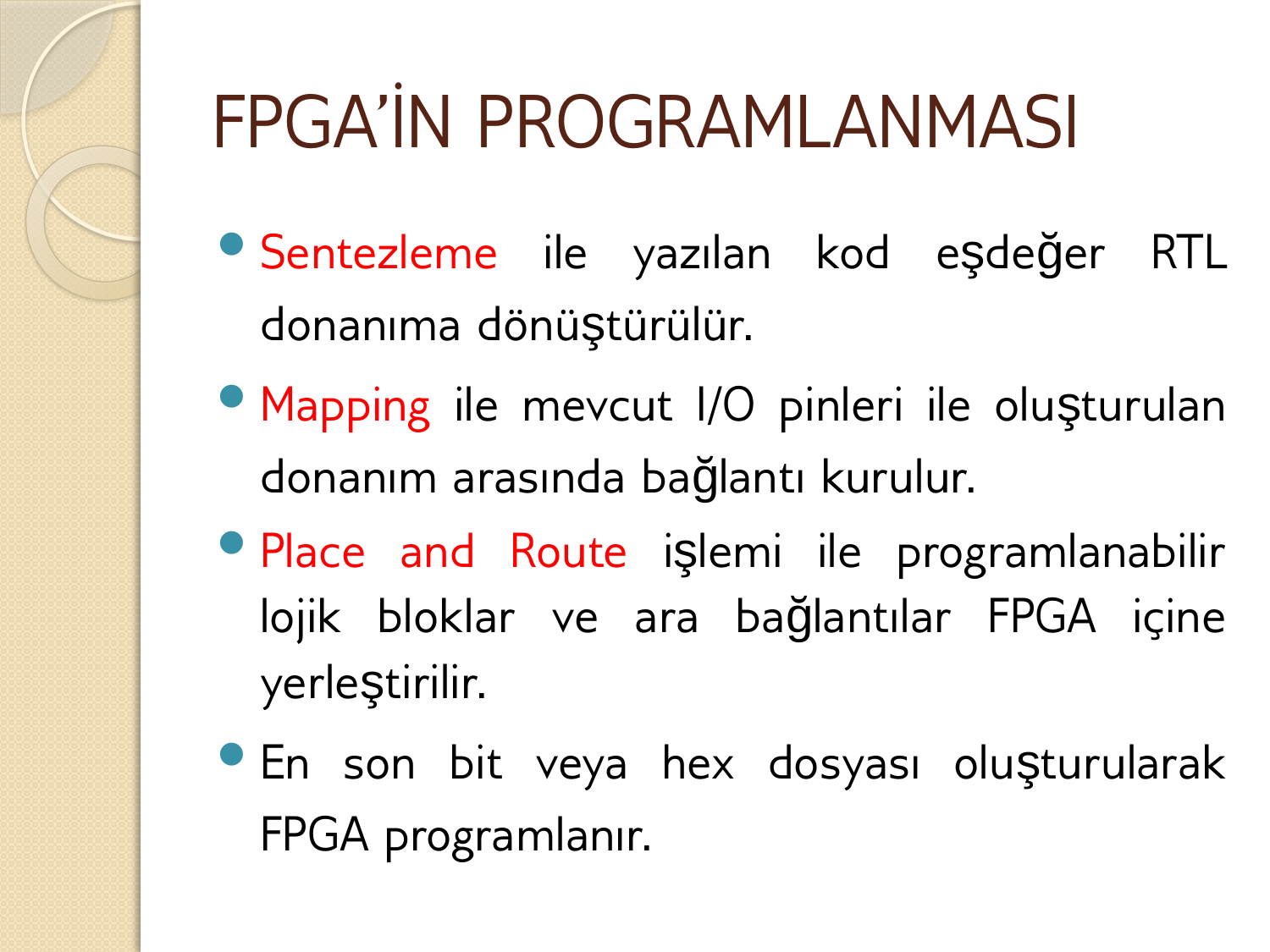

# FPGA’İN PROGRAMLANMASI
Sentezleme ile yazılan kod eşdeğer RTL donanıma dönüştürülür.
Mapping ile mevcut I/O pinleri ile oluşturulan donanım arasında bağlantı kurulur.
Place and Route işlemi ile programlanabilir lojik bloklar ve ara bağlantılar FPGA içine yerleştirilir.
En son bit veya hex dosyası oluşturularak FPGA programlanır.